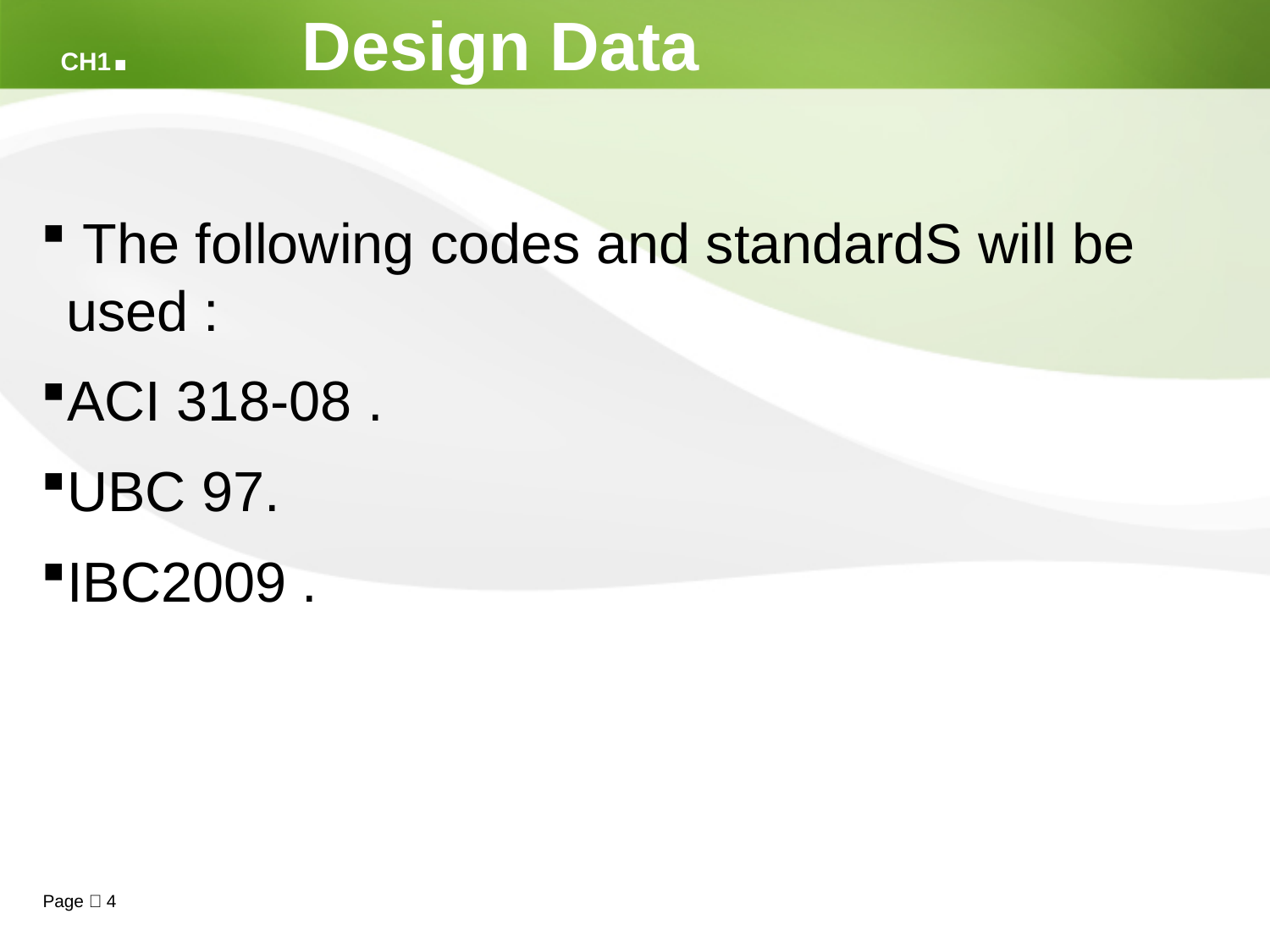

# CH1.         Design Data
 The following codes and standardS will be used :
ACI 318-08 .
UBC 97.
IBC2009 .